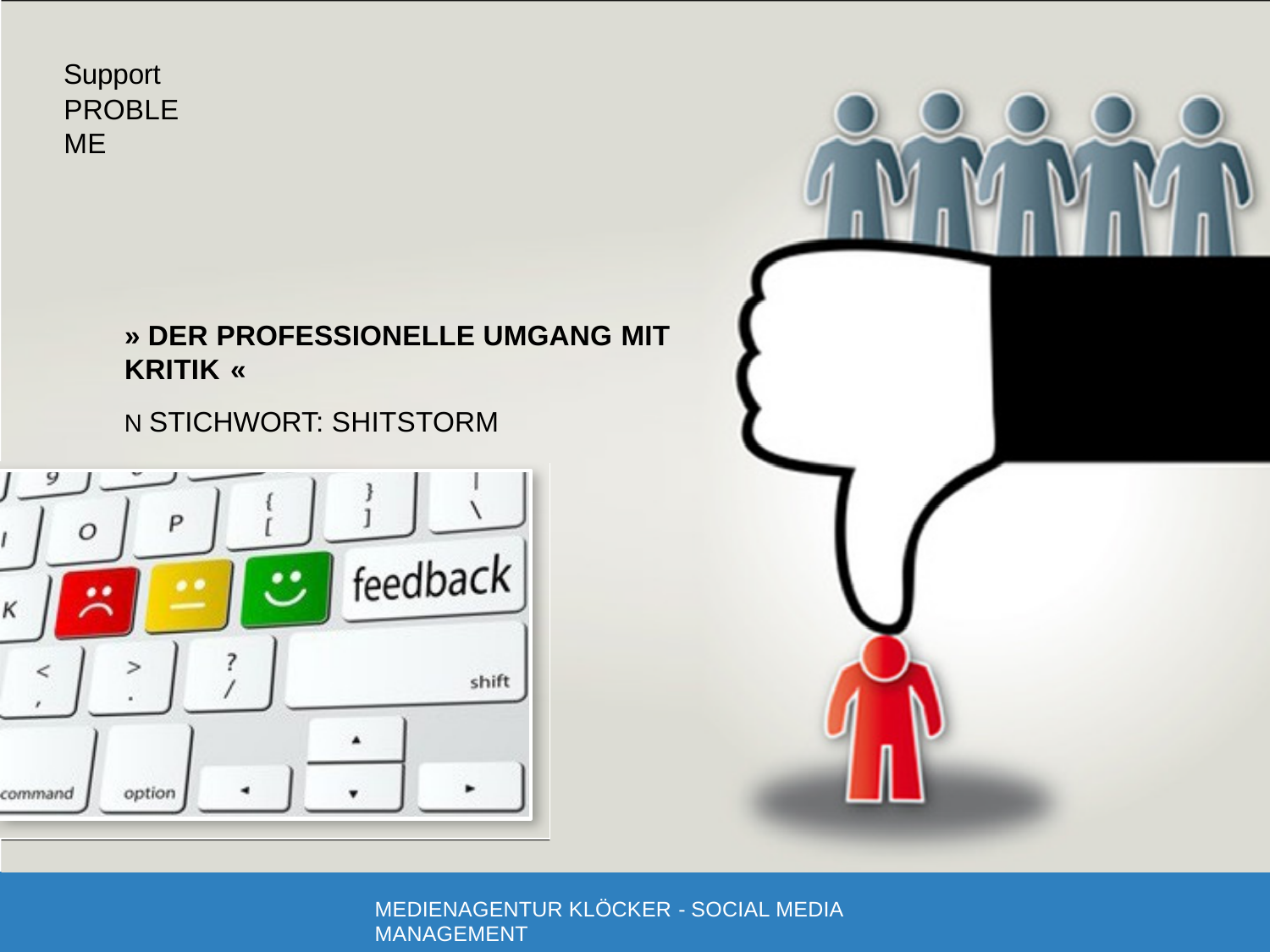

Support
PROBLEME
» DER PROFESSIONELLE UMGANG MIT KRITIK «
N STICHWORT: SHITSTORM

MEDIENAGENTUR KLÖCKER - SOCIAL MEDIA MANAGEMENT